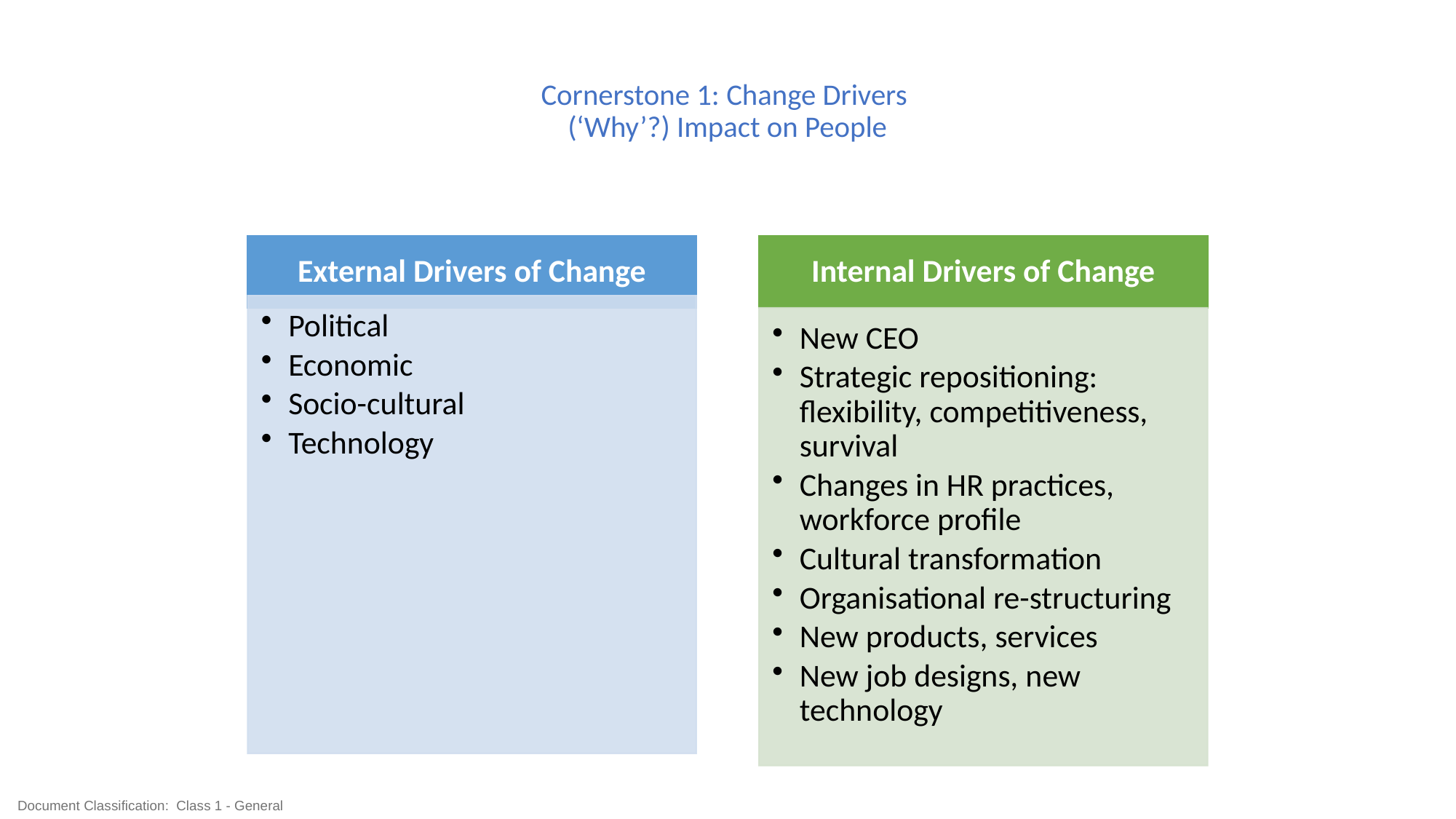

# Cornerstone 1: Change Drivers (‘Why’?) Impact on People
External Drivers of Change
Political
Economic
Socio-cultural
Technology
Internal Drivers of Change
New CEO
Strategic repositioning: flexibility, competitiveness, survival
Changes in HR practices, workforce profile
Cultural transformation
Organisational re-structuring
New products, services
New job designs, new technology